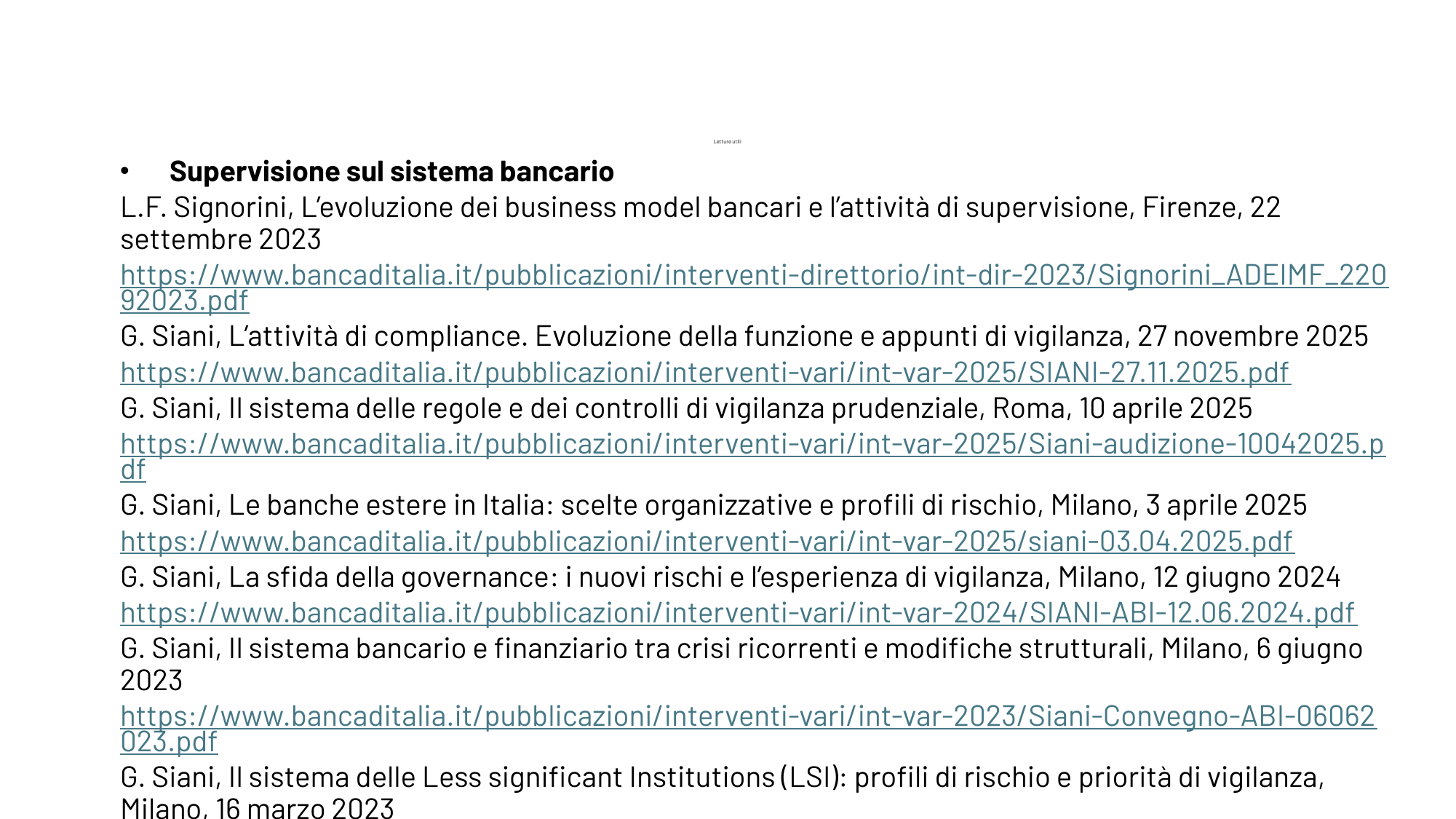

# Letture utili
 Supervisione sul sistema bancario
L.F. Signorini, L’evoluzione dei business model bancari e l’attività di supervisione, Firenze, 22 settembre 2023
https://www.bancaditalia.it/pubblicazioni/interventi-direttorio/int-dir-2023/Signorini_ADEIMF_22092023.pdf
G. Siani, L’attività di compliance. Evoluzione della funzione e appunti di vigilanza, 27 novembre 2025
https://www.bancaditalia.it/pubblicazioni/interventi-vari/int-var-2025/SIANI-27.11.2025.pdf
G. Siani, Il sistema delle regole e dei controlli di vigilanza prudenziale, Roma, 10 aprile 2025
https://www.bancaditalia.it/pubblicazioni/interventi-vari/int-var-2025/Siani-audizione-10042025.pdf
G. Siani, Le banche estere in Italia: scelte organizzative e profili di rischio, Milano, 3 aprile 2025
https://www.bancaditalia.it/pubblicazioni/interventi-vari/int-var-2025/siani-03.04.2025.pdf
G. Siani, La sfida della governance: i nuovi rischi e l’esperienza di vigilanza, Milano, 12 giugno 2024
https://www.bancaditalia.it/pubblicazioni/interventi-vari/int-var-2024/SIANI-ABI-12.06.2024.pdf
G. Siani, Il sistema bancario e finanziario tra crisi ricorrenti e modifiche strutturali, Milano, 6 giugno 2023
https://www.bancaditalia.it/pubblicazioni/interventi-vari/int-var-2023/Siani-Convegno-ABI-06062023.pdf
G. Siani, Il sistema delle Less significant Institutions (LSI): profili di rischio e priorità di vigilanza, Milano, 16 marzo 2023
https://www.bancaditalia.it/pubblicazioni/interventi-vari/int-var-2023/SIANI-16.03.2023.pdf